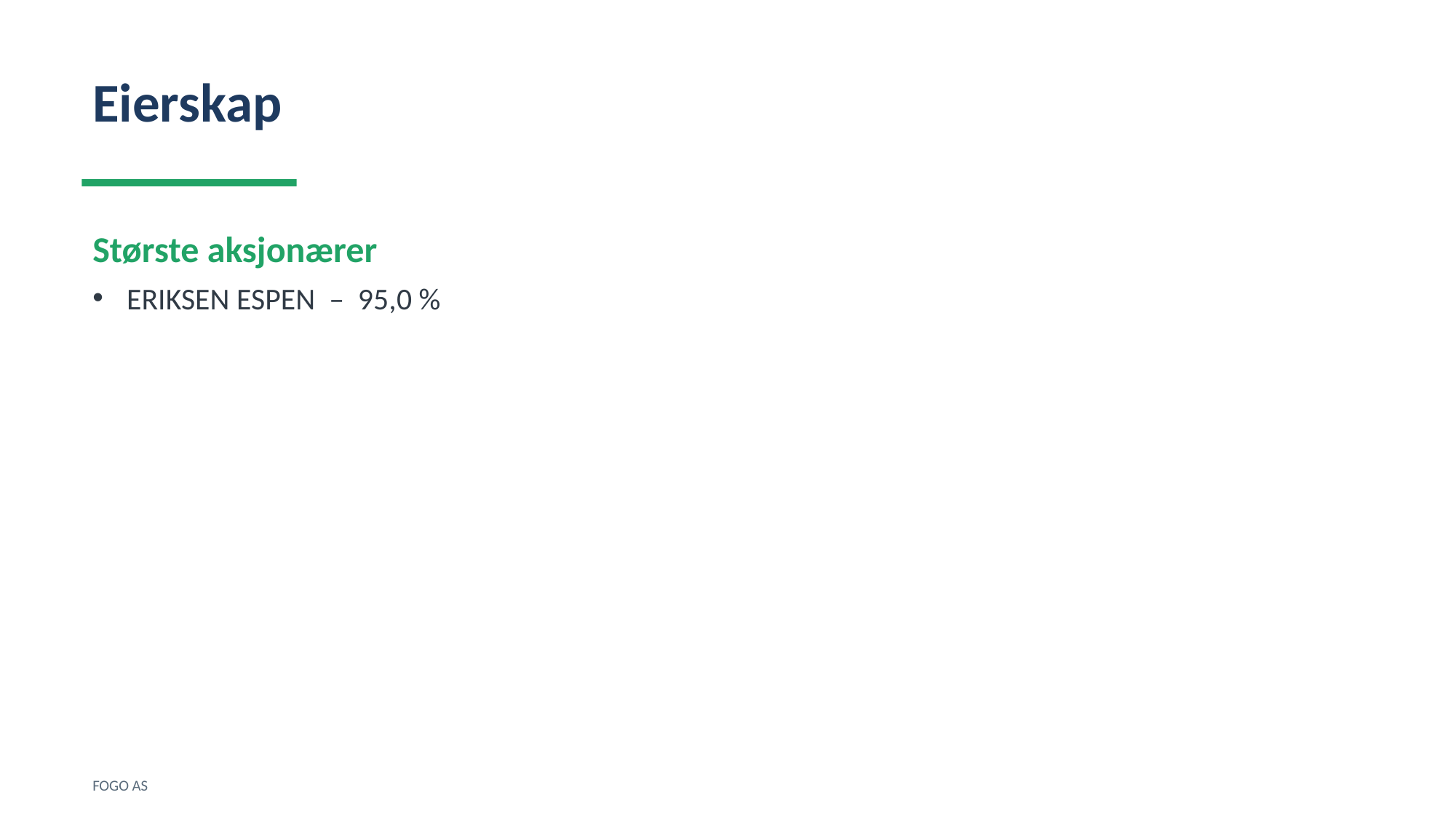

Eierskap

Største aksjonærer
ERIKSEN ESPEN  –  95,0 %
FOGO AS